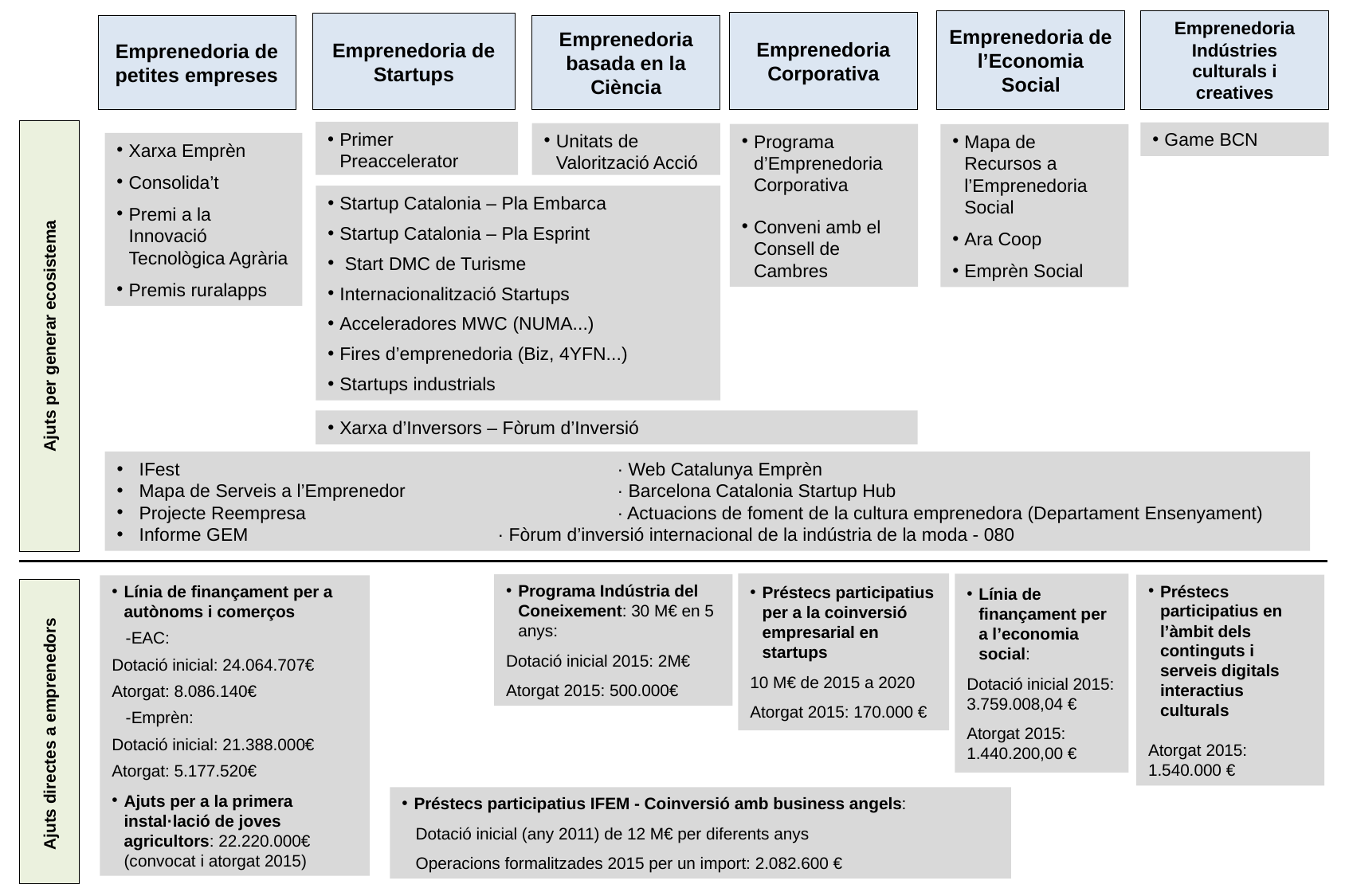

Emprenedoria de l’Economia
Social
Emprenedoria Indústries culturals i creatives
Emprenedoria Corporativa
Emprenedoria de Startups
Emprenedoria basada en la Ciència
# Emprenedoria de petites empreses
Xarxa Emprèn
Consolida’t
Premi a la Innovació Tecnològica Agrària
Premis ruralapps
Ajuts per generar ecosistema
Primer  Preaccelerator
Game BCN
Programa d’Emprenedoria Corporativa
Conveni amb el Consell de Cambres
Unitats de Valorització Acció
Mapa de Recursos a l’Emprenedoria Social
Ara Coop
Emprèn Social
Startup Catalonia – Pla Embarca
Startup Catalonia – Pla Esprint
 Start DMC de Turisme
Internacionalització Startups
Acceleradores MWC (NUMA...)
Fires d’emprenedoria (Biz, 4YFN...)
Startups industrials
Xarxa d’Inversors – Fòrum d’Inversió
IFest				· Web Catalunya Emprèn
Mapa de Serveis a l’Emprenedor		· Barcelona Catalonia Startup Hub
Projecte Reempresa			· Actuacions de foment de la cultura emprenedora (Departament Ensenyament)
Informe GEM			· Fòrum d’inversió internacional de la indústria de la moda - 080
Préstecs participatius en l’àmbit dels continguts i serveis digitals interactius culturals
Atorgat 2015:  1.540.000 €
Préstecs participatius per a la coinversió empresarial en startups
10 M€ de 2015 a 2020
Atorgat 2015: 170.000 €
Línia de finançament per a autònoms i comerços
   -EAC:
Dotació inicial: 24.064.707€
Atorgat: 8.086.140€
   -Emprèn:
Dotació inicial: 21.388.000€
Atorgat: 5.177.520€
Ajuts per a la primera instal·lació de joves agricultors: 22.220.000€ (convocat i atorgat 2015)
Programa Indústria del Coneixement: 30 M€ en 5 anys:
Dotació inicial 2015: 2M€
Atorgat 2015: 500.000€
Línia de finançament per a l’economia social:
Dotació inicial 2015: 3.759.008,04 €
Atorgat 2015: 1.440.200,00 €
Ajuts directes a emprenedors
Préstecs participatius IFEM - Coinversió amb business angels:
   Dotació inicial (any 2011) de 12 M€ per diferents anys
   Operacions formalitzades 2015 per un import: 2.082.600 €